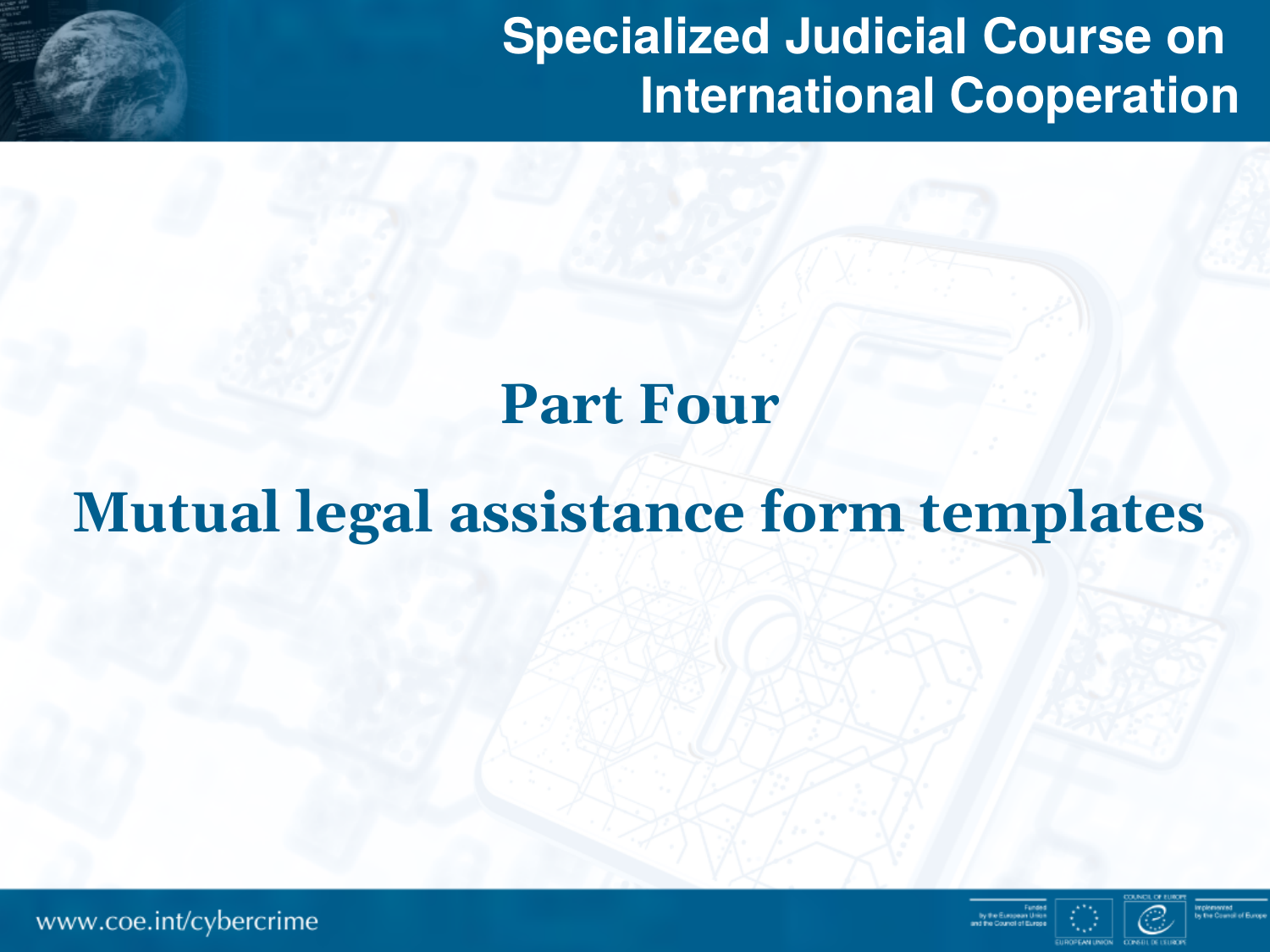

Specialized Judicial Course on
International Cooperation
Part Four
Mutual legal assistance form templates